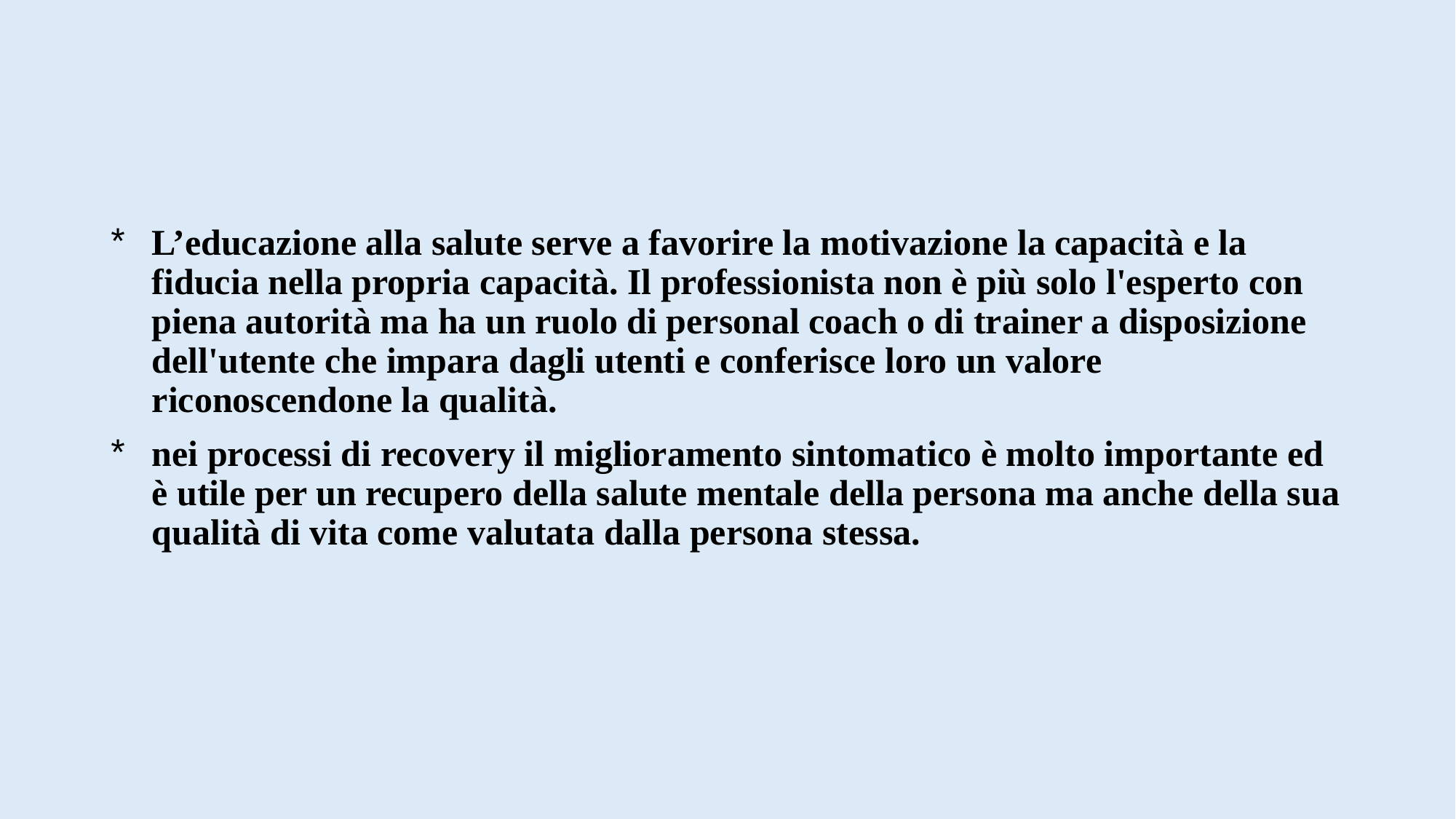

#
L’educazione alla salute serve a favorire la motivazione la capacità e la fiducia nella propria capacità. Il professionista non è più solo l'esperto con piena autorità ma ha un ruolo di personal coach o di trainer a disposizione dell'utente che impara dagli utenti e conferisce loro un valore riconoscendone la qualità.
nei processi di recovery il miglioramento sintomatico è molto importante ed è utile per un recupero della salute mentale della persona ma anche della sua qualità di vita come valutata dalla persona stessa.